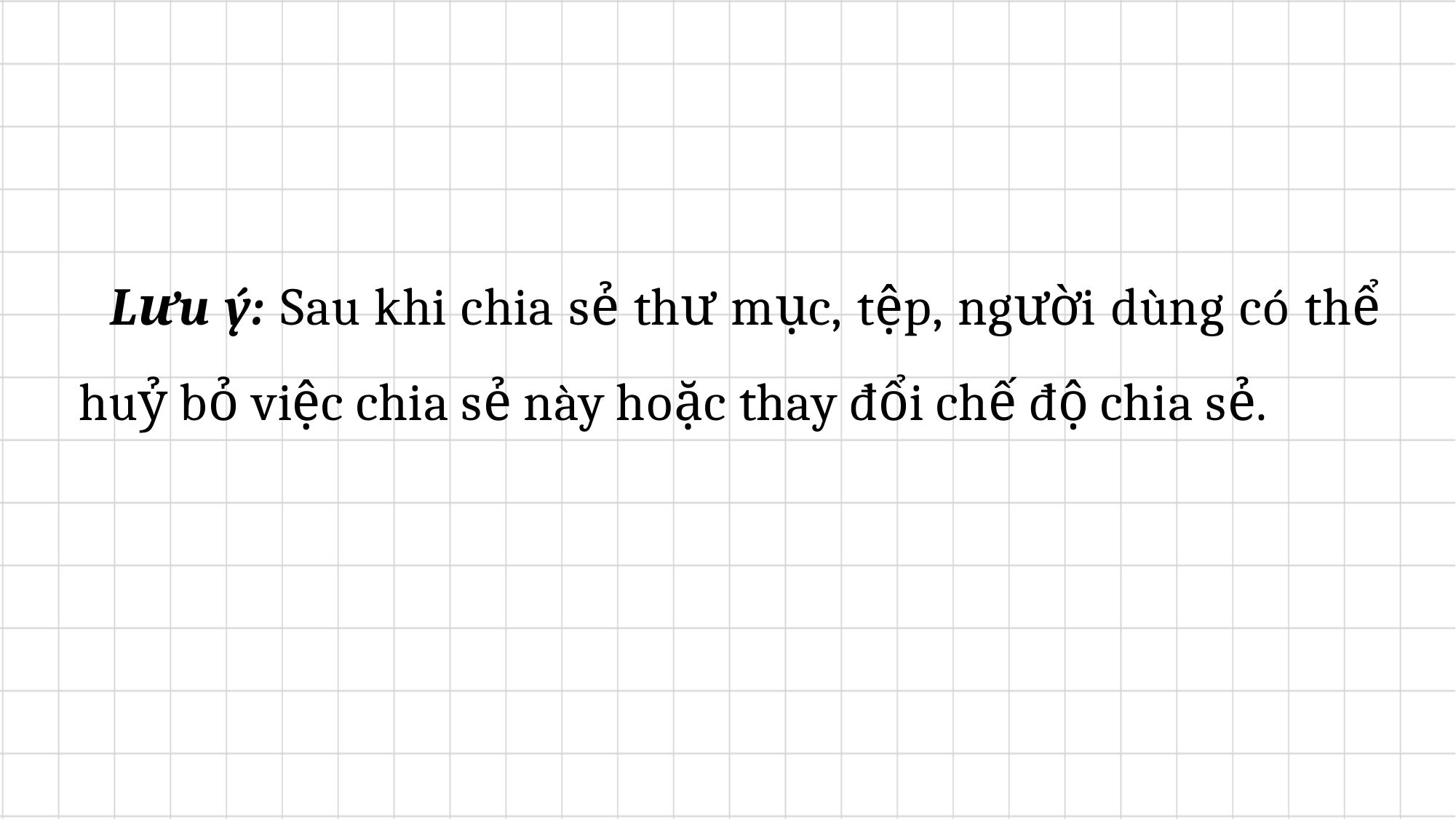

Lưu ý: Sau khi chia sẻ thư mục, tệp, người dùng có thể huỷ bỏ việc chia sẻ này hoặc thay đổi chế độ chia sẻ.